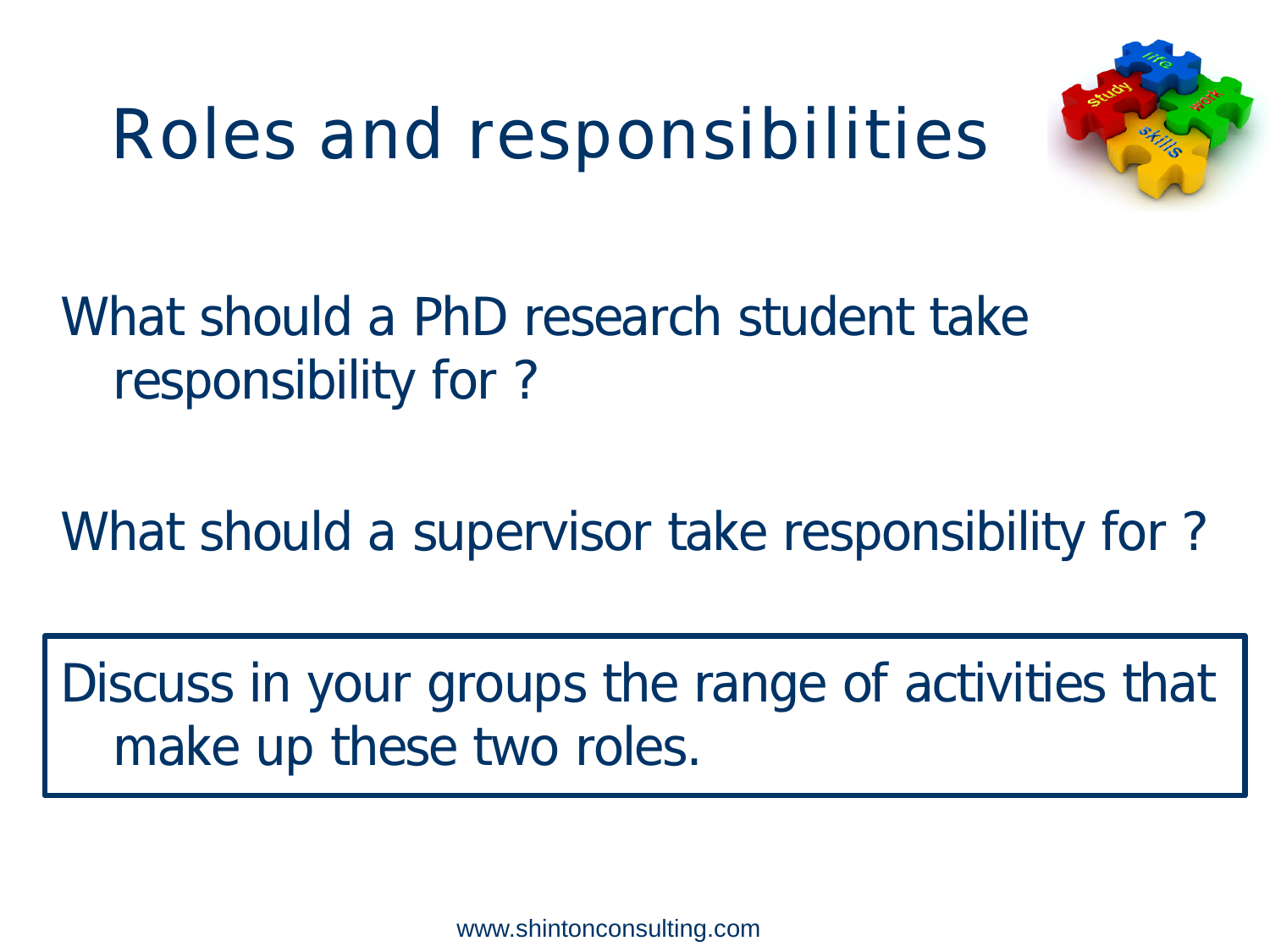

Roles and responsibilities
What should a PhD research student take responsibility for ?

What should a supervisor take responsibility for ?

Discuss in your groups the range of activities that make up these two roles.

www.shintonconsulting.com